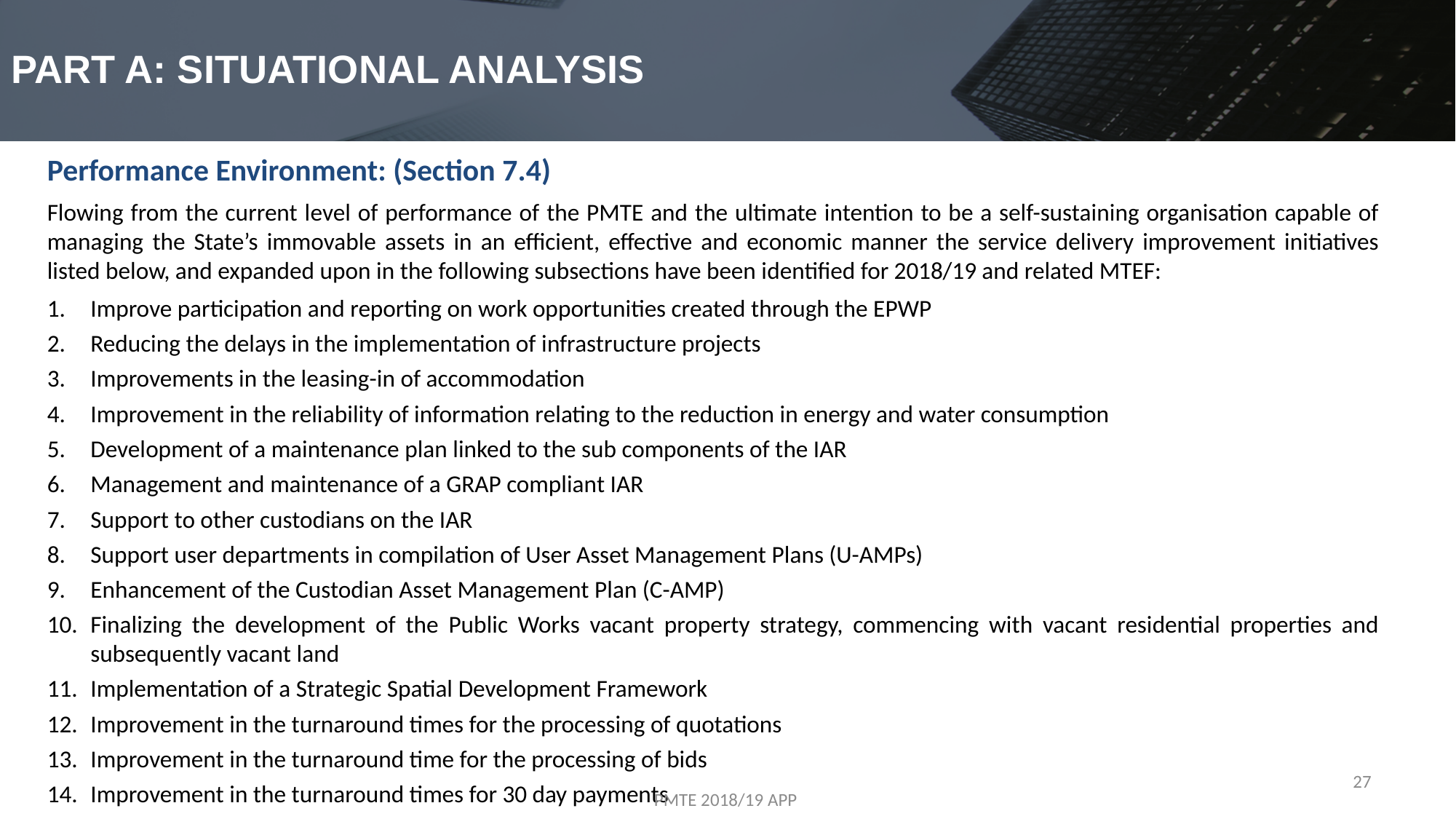

# PART A: SITUATIONAL ANALYSIS
Performance Environment: (Section 7.4)
Flowing from the current level of performance of the PMTE and the ultimate intention to be a self-sustaining organisation capable of managing the State’s immovable assets in an efficient, effective and economic manner the service delivery improvement initiatives listed below, and expanded upon in the following subsections have been identified for 2018/19 and related MTEF:
Improve participation and reporting on work opportunities created through the EPWP
Reducing the delays in the implementation of infrastructure projects
Improvements in the leasing-in of accommodation
Improvement in the reliability of information relating to the reduction in energy and water consumption
Development of a maintenance plan linked to the sub components of the IAR
Management and maintenance of a GRAP compliant IAR
Support to other custodians on the IAR
Support user departments in compilation of User Asset Management Plans (U-AMPs)
Enhancement of the Custodian Asset Management Plan (C-AMP)
Finalizing the development of the Public Works vacant property strategy, commencing with vacant residential properties and subsequently vacant land
Implementation of a Strategic Spatial Development Framework
Improvement in the turnaround times for the processing of quotations
Improvement in the turnaround time for the processing of bids
Improvement in the turnaround times for 30 day payments
27
PMTE 2018/19 APP